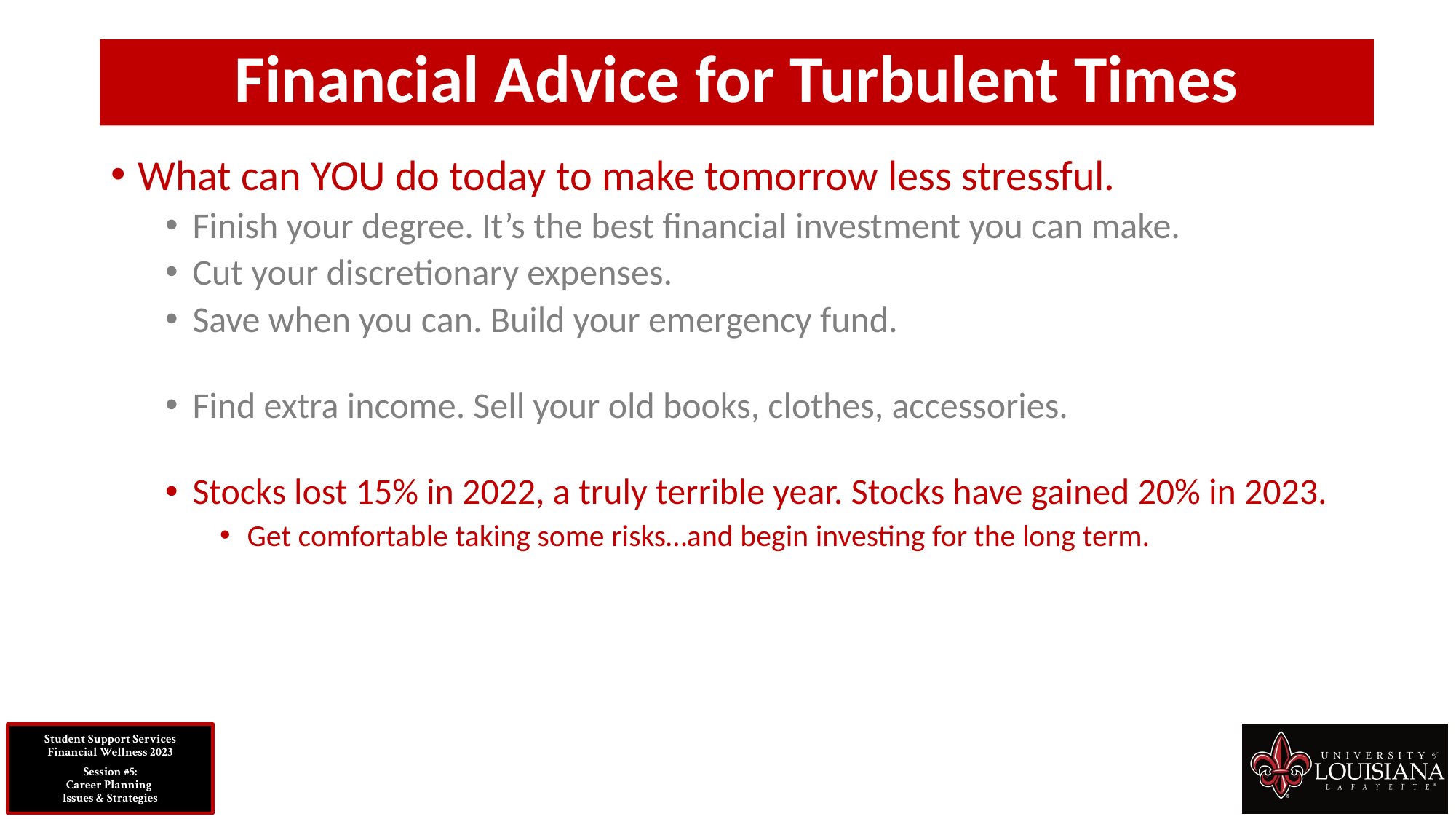

Financial Advice for Turbulent Times
What can YOU do today to make tomorrow less stressful.
Finish your degree. It’s the best financial investment you can make.
Cut your discretionary expenses.
Save when you can. Build your emergency fund.
Find extra income. Sell your old books, clothes, accessories.
Stocks lost 15% in 2022, a truly terrible year. Stocks have gained 20% in 2023.
Get comfortable taking some risks…and begin investing for the long term.